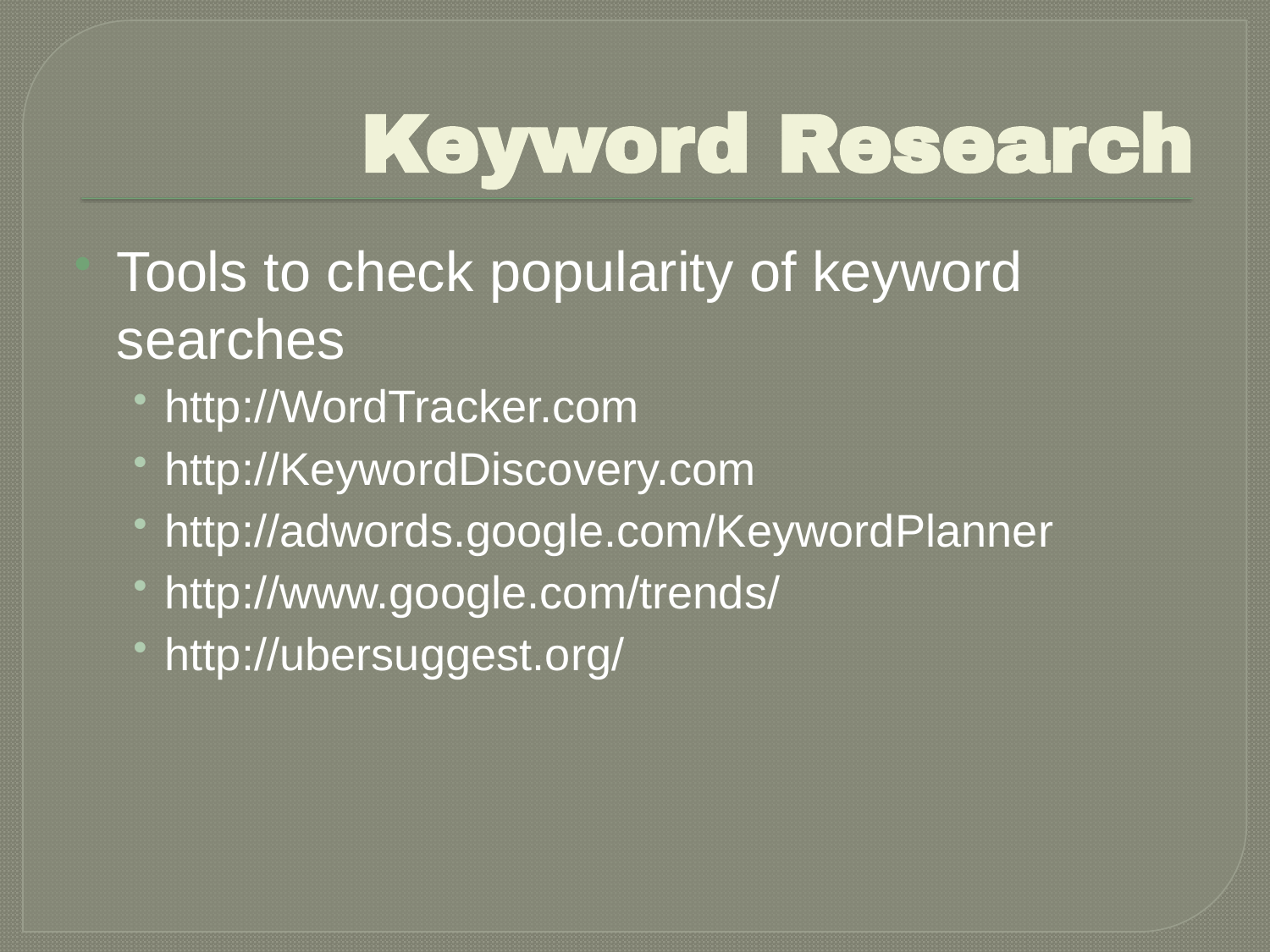

# Keyword Research
Tools to check popularity of keyword searches
http://WordTracker.com
http://KeywordDiscovery.com
http://adwords.google.com/KeywordPlanner
http://www.google.com/trends/
http://ubersuggest.org/